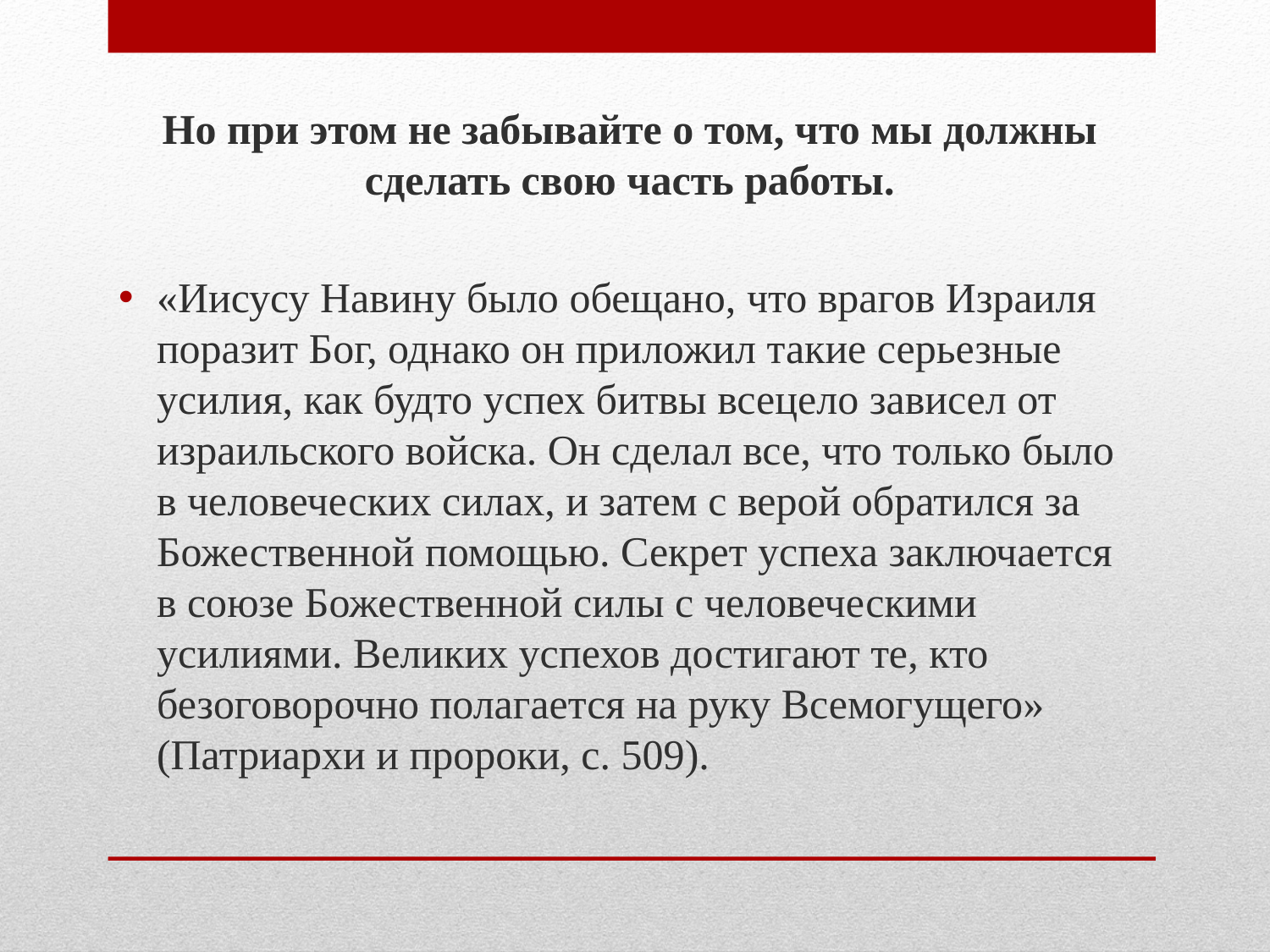

Но при этом не забывайте о том, что мы должны сделать свою часть работы.

«Иисусу Навину было обещано, что врагов Израиля поразит Бог, однако он приложил такие серьезные усилия, как будто успех битвы всецело зависел от израильского войска. Он сделал все, что только было в человеческих силах, и затем с верой обратился за Божественной помощью. Секрет успеха заключается в союзе Божественной силы с человеческими усилиями. Великих успехов достигают те, кто безоговорочно полагается на руку Всемогущего» (Патриархи и пророки, с. 509).